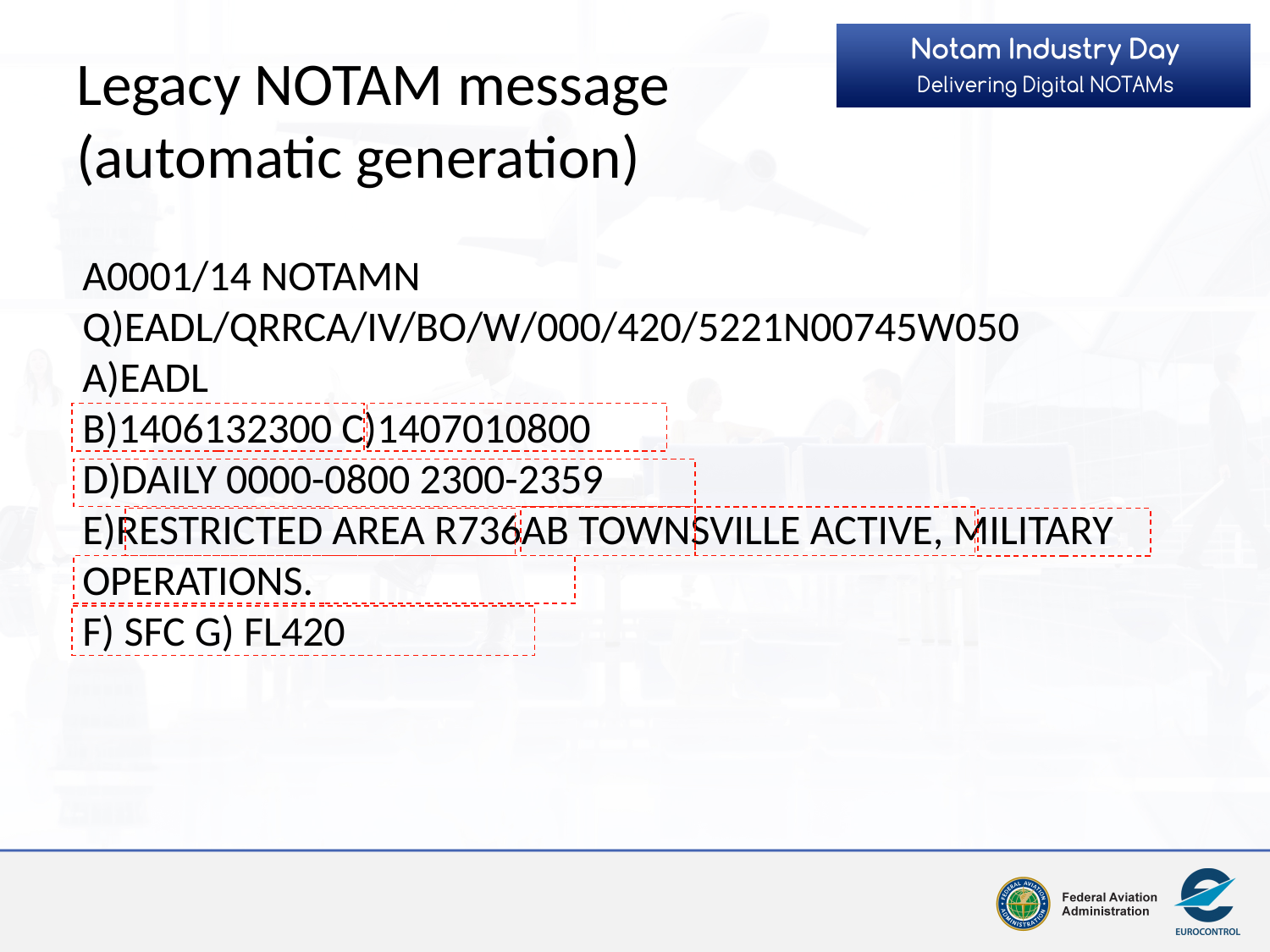

# Legacy NOTAM message (automatic generation)
A0001/14 NOTAMN
Q)EADL/QRRCA/IV/BO/W/000/420/5221N00745W050
A)EADL
B)1406132300 C)1407010800
D)DAILY 0000-0800 2300-2359
E)RESTRICTED AREA R736AB TOWNSVILLE ACTIVE, MILITARY OPERATIONS.
F) SFC G) FL420